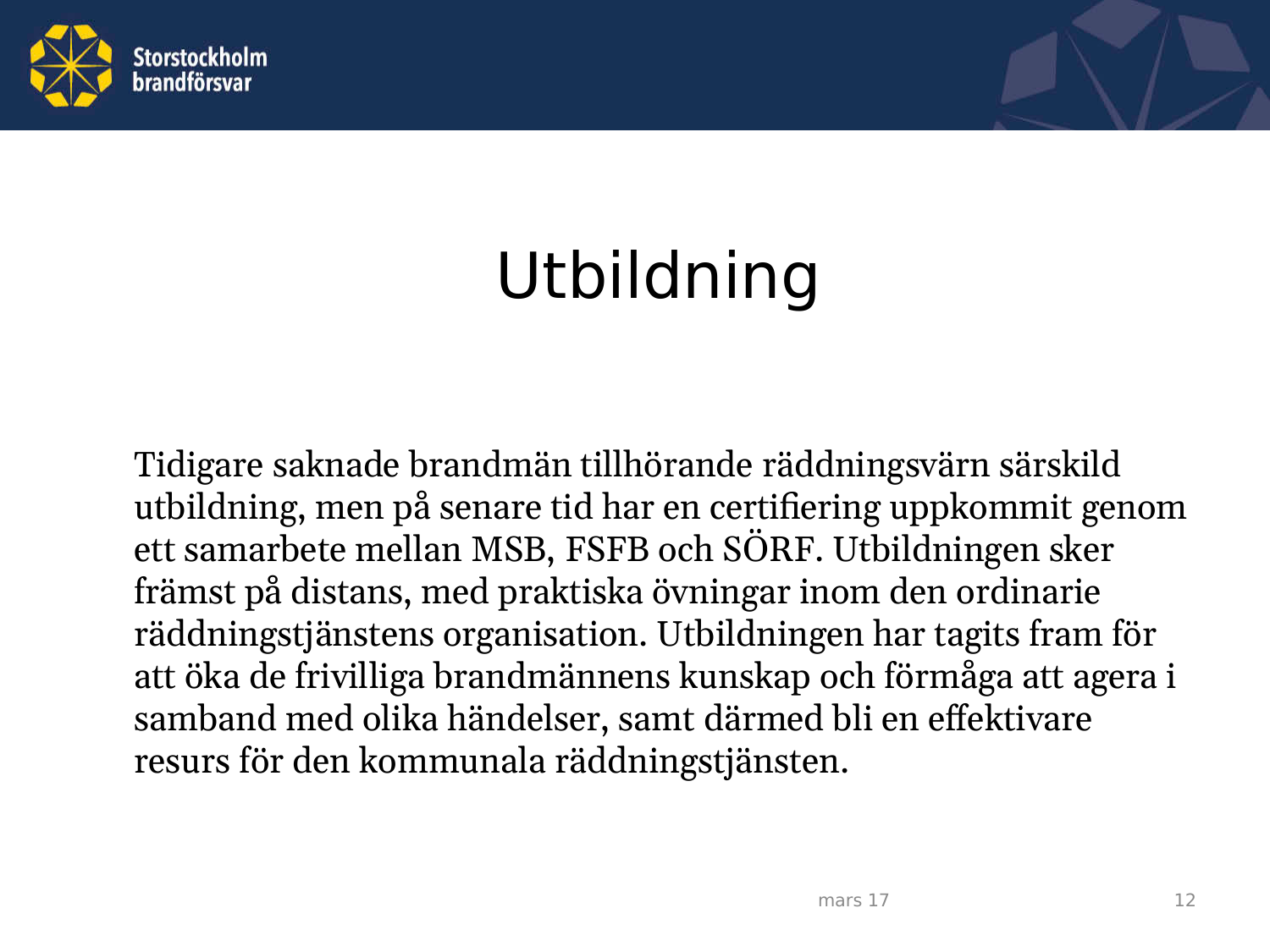

# Utbildning

Tidigare saknade brandmän tillhörande räddningsvärn särskild utbildning, men på senare tid har en certifiering uppkommit genom ett samarbete mellan MSB, FSFB och SÖRF. Utbildningen sker främst på distans, med praktiska övningar inom den ordinarie räddningstjänstens organisation. Utbildningen har tagits fram för att öka de frivilliga brandmännens kunskap och förmåga att agera i samband med olika händelser, samt därmed bli en effektivare resurs för den kommunala räddningstjänsten.

mars 17
12